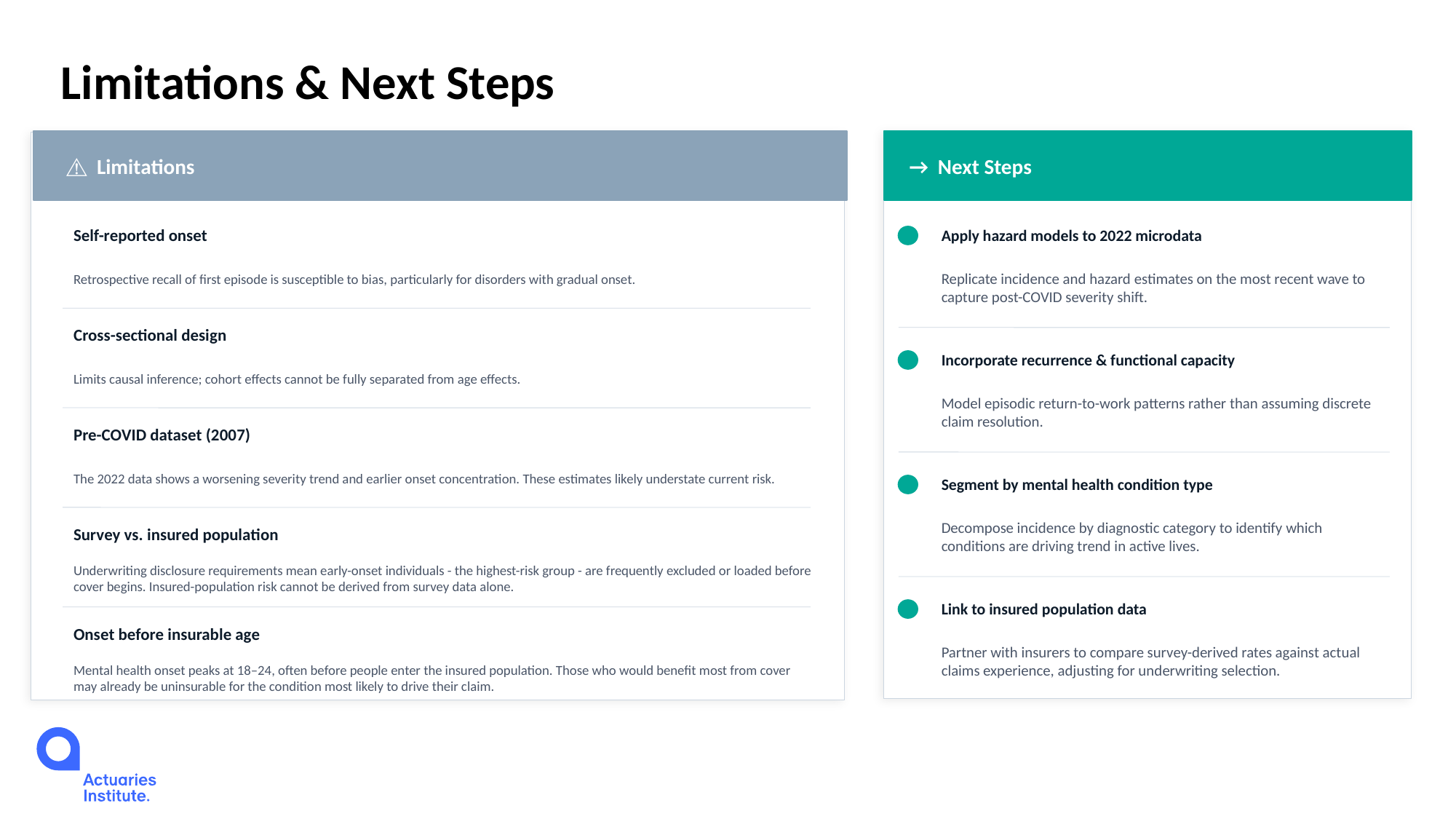

Limitations & Next Steps

⚠  Limitations
→  Next Steps
Self-reported onset
Apply hazard models to 2022 microdata

Retrospective recall of first episode is susceptible to bias, particularly for disorders with gradual onset.
Replicate incidence and hazard estimates on the most recent wave to capture post-COVID severity shift.

Cross-sectional design

Incorporate recurrence & functional capacity

Limits causal inference; cohort effects cannot be fully separated from age effects.
Model episodic return-to-work patterns rather than assuming discrete claim resolution.

Pre-COVID dataset (2007)
The 2022 data shows a worsening severity trend and earlier onset concentration. These estimates likely understate current risk.

Segment by mental health condition type

Decompose incidence by diagnostic category to identify which conditions are driving trend in active lives.

Survey vs. insured population
Underwriting disclosure requirements mean early-onset individuals - the highest-risk group - are frequently excluded or loaded before cover begins. Insured-population risk cannot be derived from survey data alone.

Link to insured population data

Onset before insurable age
Partner with insurers to compare survey-derived rates against actual claims experience, adjusting for underwriting selection.
Mental health onset peaks at 18–24, often before people enter the insured population. Those who would benefit most from cover may already be uninsurable for the condition most likely to drive their claim.